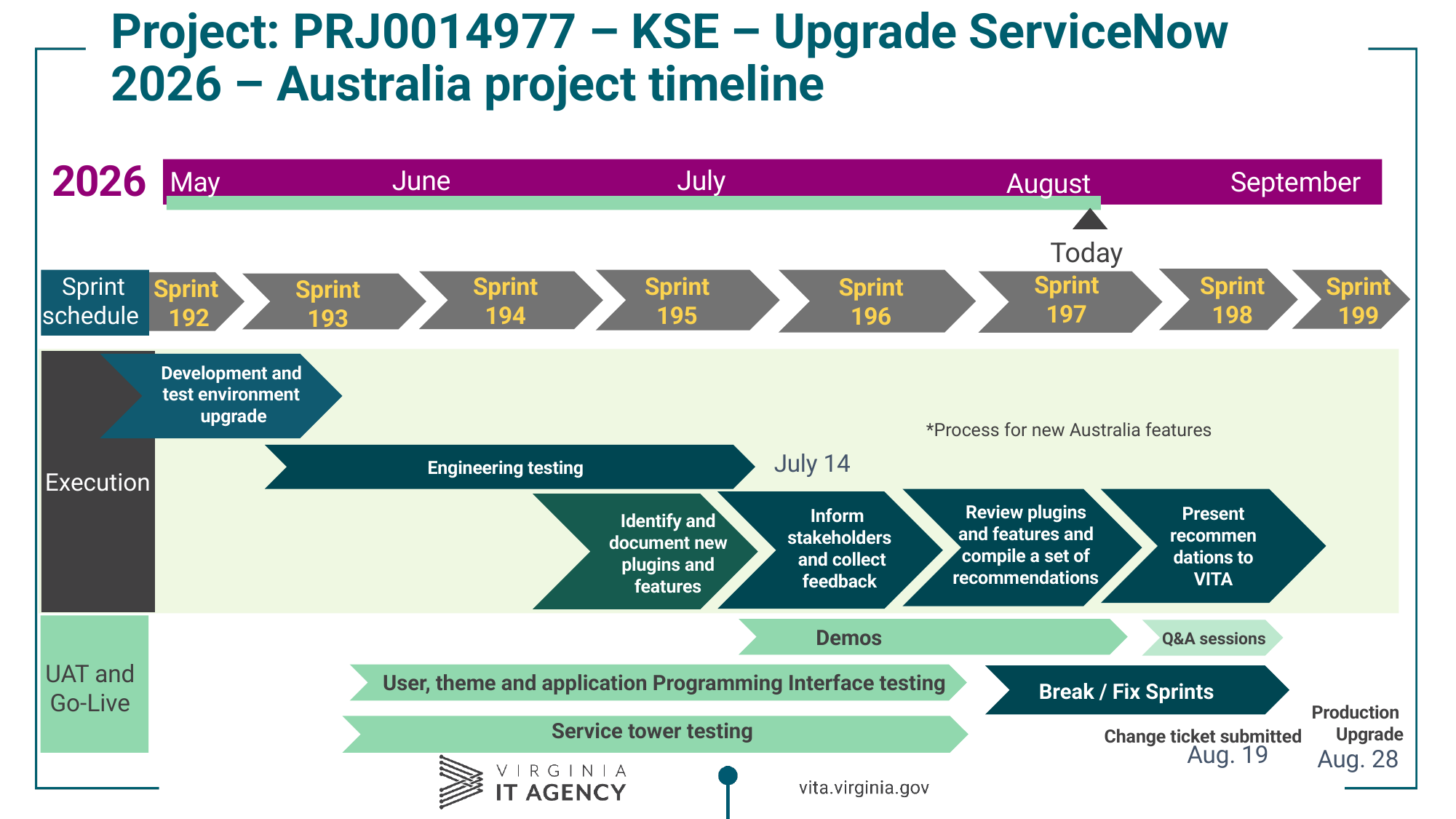

# Project: PRJ0014977 – KSE – Upgrade ServiceNow 2026 – Australia project timeline
2026

June
September
July
May
August

Today

Sprint 197

Sprint 198

Sprint 194
Sprint 195
Sprint 199

Sprint 196

Sprint
192
Sprint 193

Sprint schedule

Development and
test environment
 upgrade
*Process for new Australia features

July 14

Engineering testing
Execution
Present recommendations to VITA

Review plugins and features and compile a set of recommendations
Inform
stakeholders
 and collect feedback
Identify and document new plugins and features

Demos
Q&A sessions

UAT and
Go-Live

User, theme and application Programming Interface testing
Break / Fix Sprints
Production  Upgrade

Service tower testing
Change ticket submitted
Aug. 19
Aug. 28